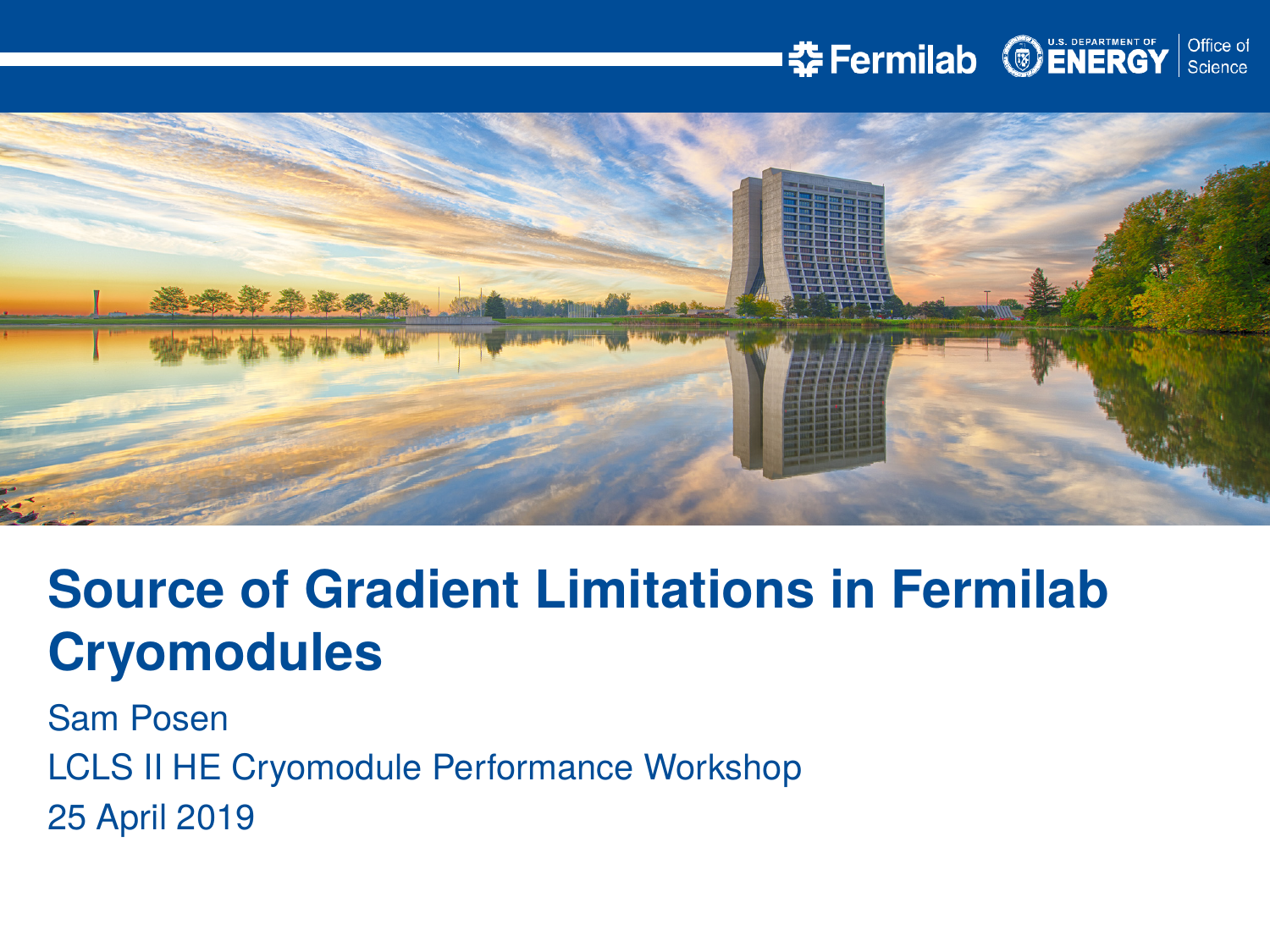

Source of Gradient Limitations in Fermilab Cryomodules
Sam Posen
LCLS II HE Cryomodule Performance Workshop
25 April 2019